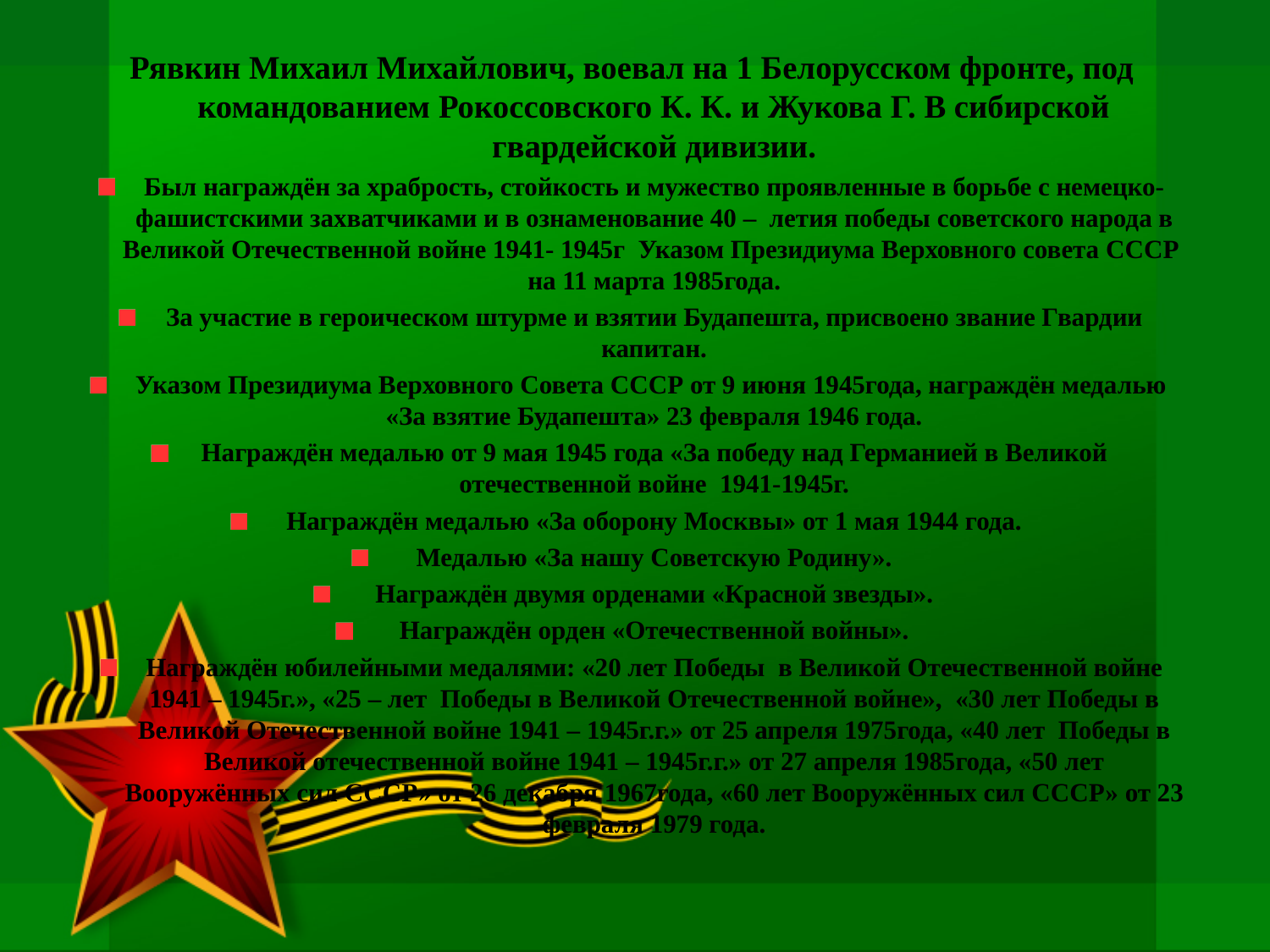

Рявкин Михаил Михайлович, воевал на 1 Белорусском фронте, под командованием Рокоссовского К. К. и Жукова Г. В сибирской гвардейской дивизии.
Был награждён за храбрость, стойкость и мужество проявленные в борьбе с немецко-фашистскими захватчиками и в ознаменование 40 –  летия победы советского народа в Великой Отечественной войне 1941- 1945г  Указом Президиума Верховного совета СССР  на 11 марта 1985года.
За участие в героическом штурме и взятии Будапешта, присвоено звание Гвардии капитан.
Указом Президиума Верховного Совета СССР от 9 июня 1945года, награждён медалью  «За взятие Будапешта» 23 февраля 1946 года.
Награждён медалью от 9 мая 1945 года «За победу над Германией в Великой отечественной войне  1941-1945г.
Награждён медалью «За оборону Москвы» от 1 мая 1944 года.
Медалью «За нашу Советскую Родину».
Награждён двумя орденами «Красной звезды».
Награждён орден «Отечественной войны».
Награждён юбилейными медалями: «20 лет Победы  в Великой Отечественной войне 1941 – 1945г.», «25 – лет  Победы в Великой Отечественной войне»,  «30 лет Победы в Великой Отечественной войне 1941 – 1945г.г.» от 25 апреля 1975года, «40 лет  Победы в Великой отечественной войне 1941 – 1945г.г.» от 27 апреля 1985года, «50 лет Вооружённых сил СССР» от 26 декабря 1967года, «60 лет Вооружённых сил СССР» от 23 февраля 1979 года.